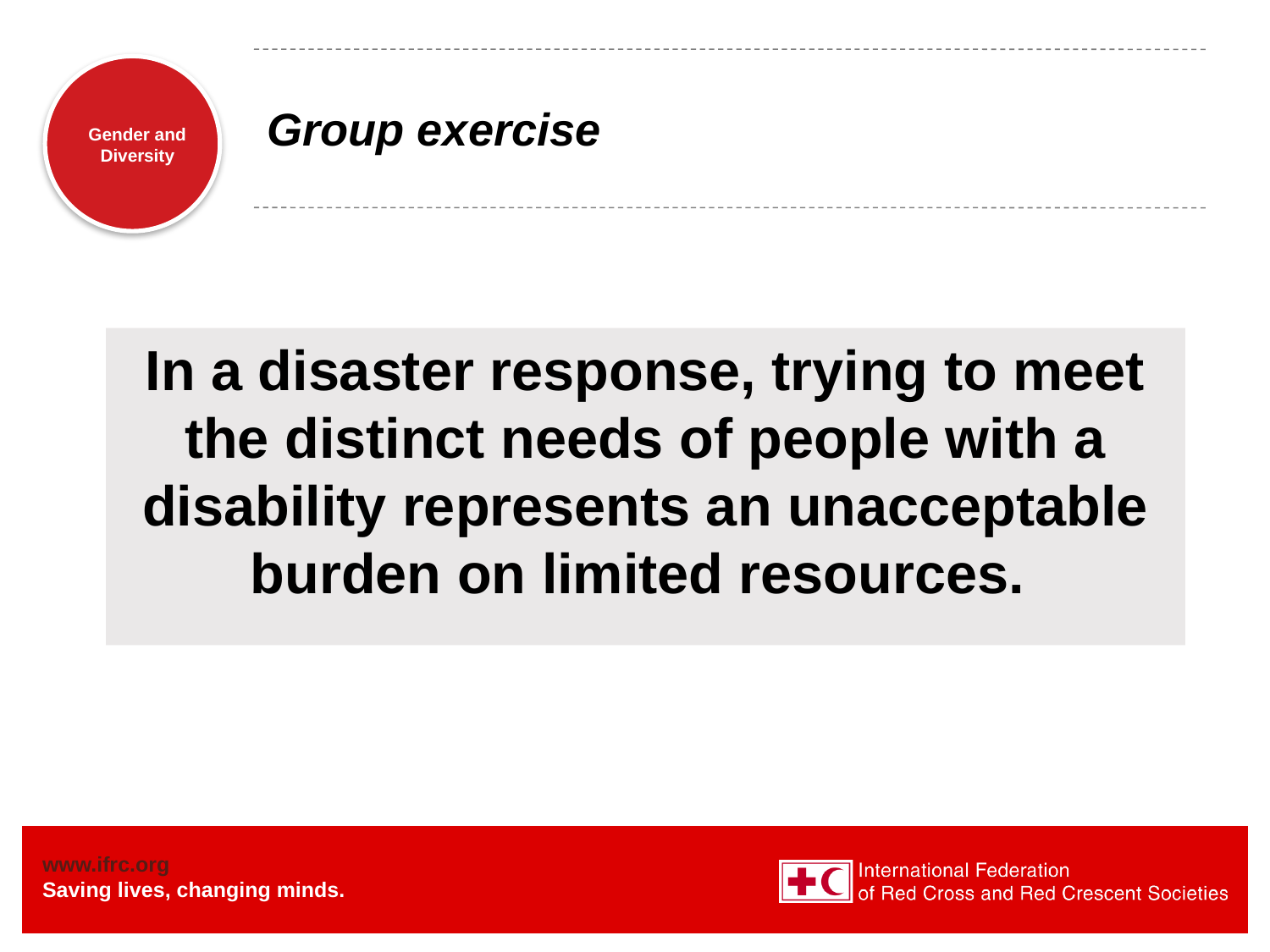

# Group exercise
In a disaster response, trying to meet the distinct needs of people with a disability represents an unacceptable burden on limited resources.